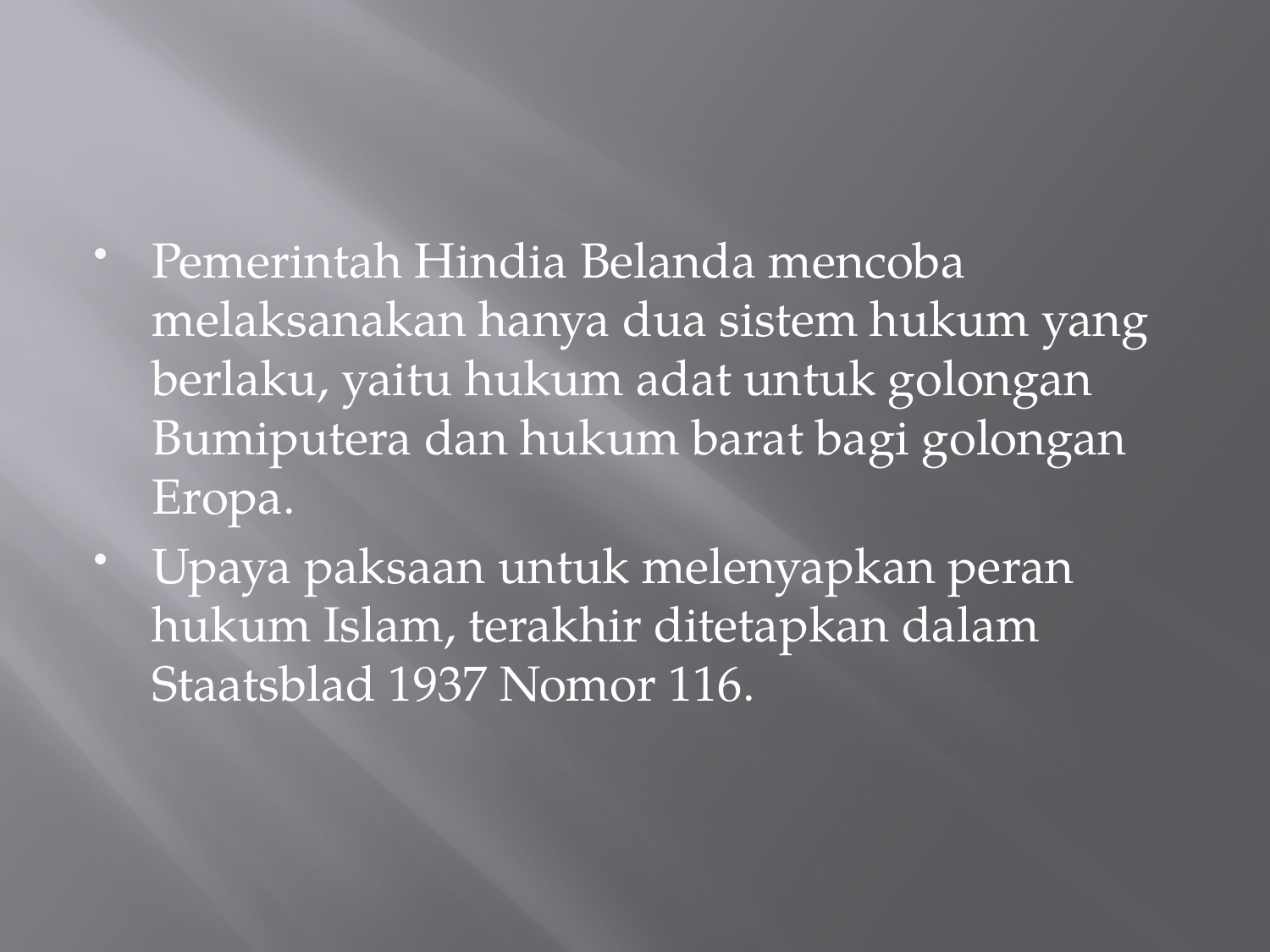

#
Pemerintah Hindia Belanda mencoba melaksanakan hanya dua sistem hukum yang berlaku, yaitu hukum adat untuk golongan Bumiputera dan hukum barat bagi golongan Eropa.
Upaya paksaan untuk melenyapkan peran hukum Islam, terakhir ditetapkan dalam Staatsblad 1937 Nomor 116.